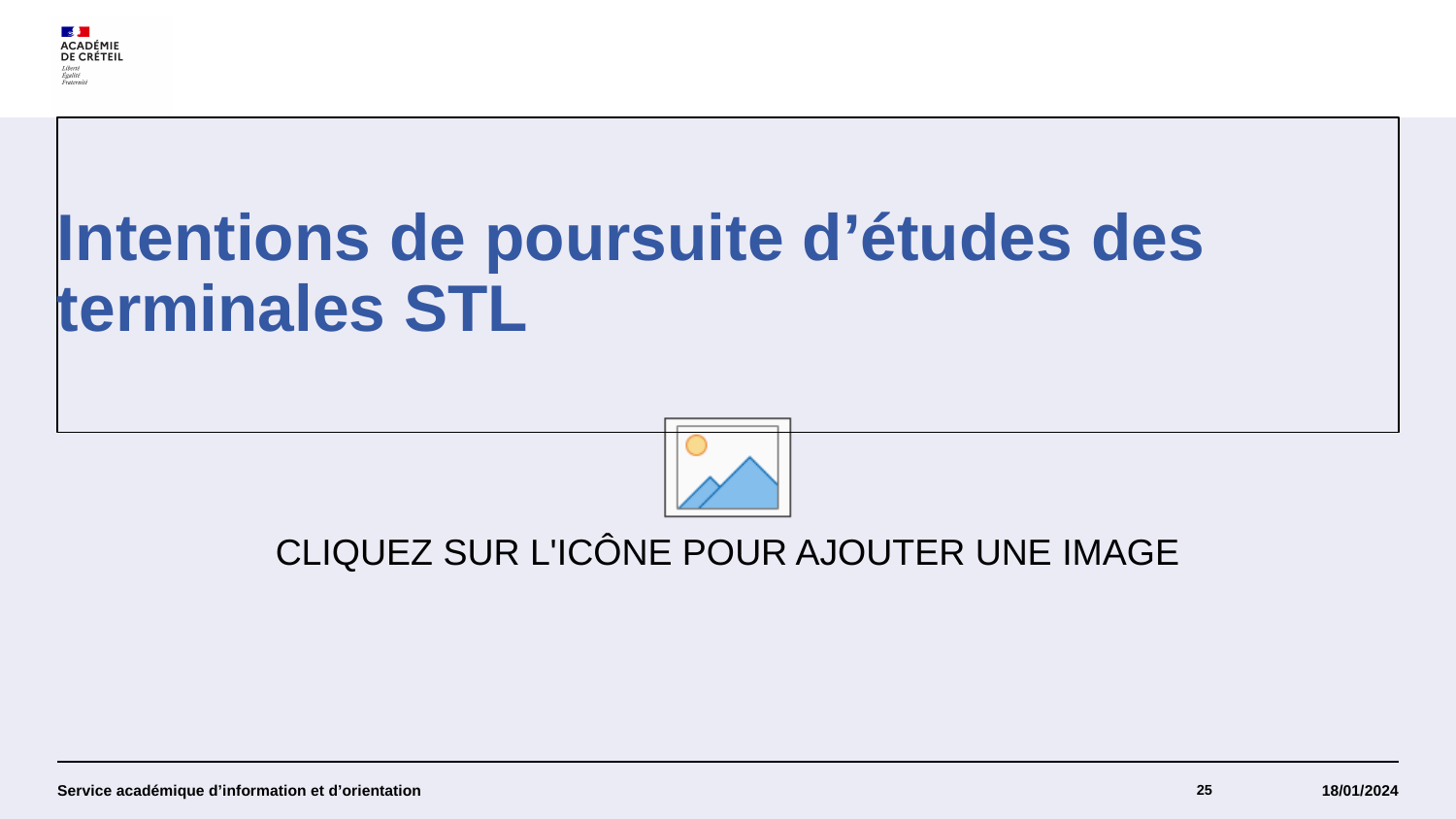

# Intentions de poursuite d’études des terminales STL
Service académique d’information et d’orientation
25
18/01/2024